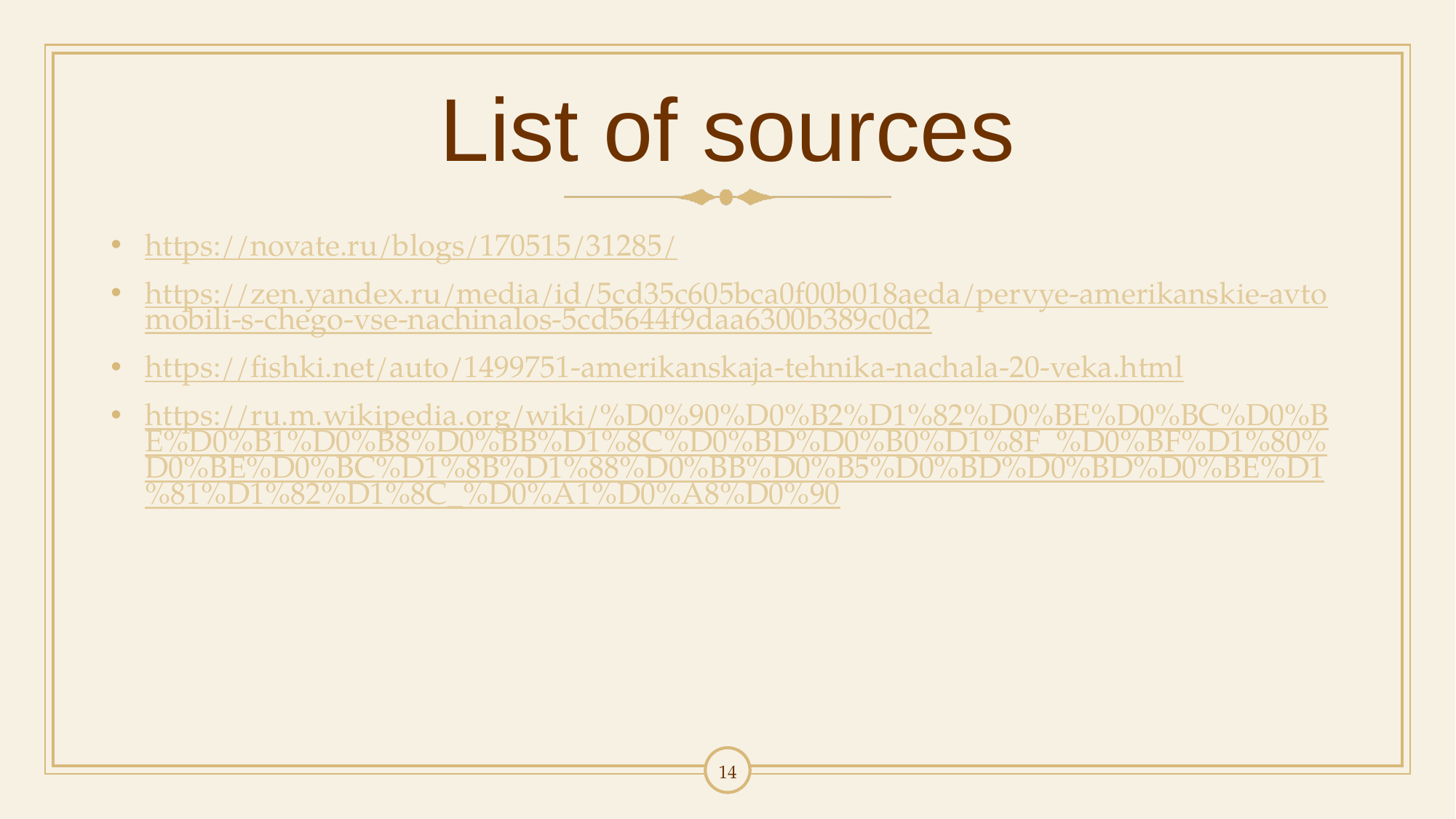

# List of sources
https://novate.ru/blogs/170515/31285/
https://zen.yandex.ru/media/id/5cd35c605bca0f00b018aeda/pervye-amerikanskie-avtomobili-s-chego-vse-nachinalos-5cd5644f9daa6300b389c0d2
https://fishki.net/auto/1499751-amerikanskaja-tehnika-nachala-20-veka.html
https://ru.m.wikipedia.org/wiki/%D0%90%D0%B2%D1%82%D0%BE%D0%BC%D0%BE%D0%B1%D0%B8%D0%BB%D1%8C%D0%BD%D0%B0%D1%8F_%D0%BF%D1%80%D0%BE%D0%BC%D1%8B%D1%88%D0%BB%D0%B5%D0%BD%D0%BD%D0%BE%D1%81%D1%82%D1%8C_%D0%A1%D0%A8%D0%90

14